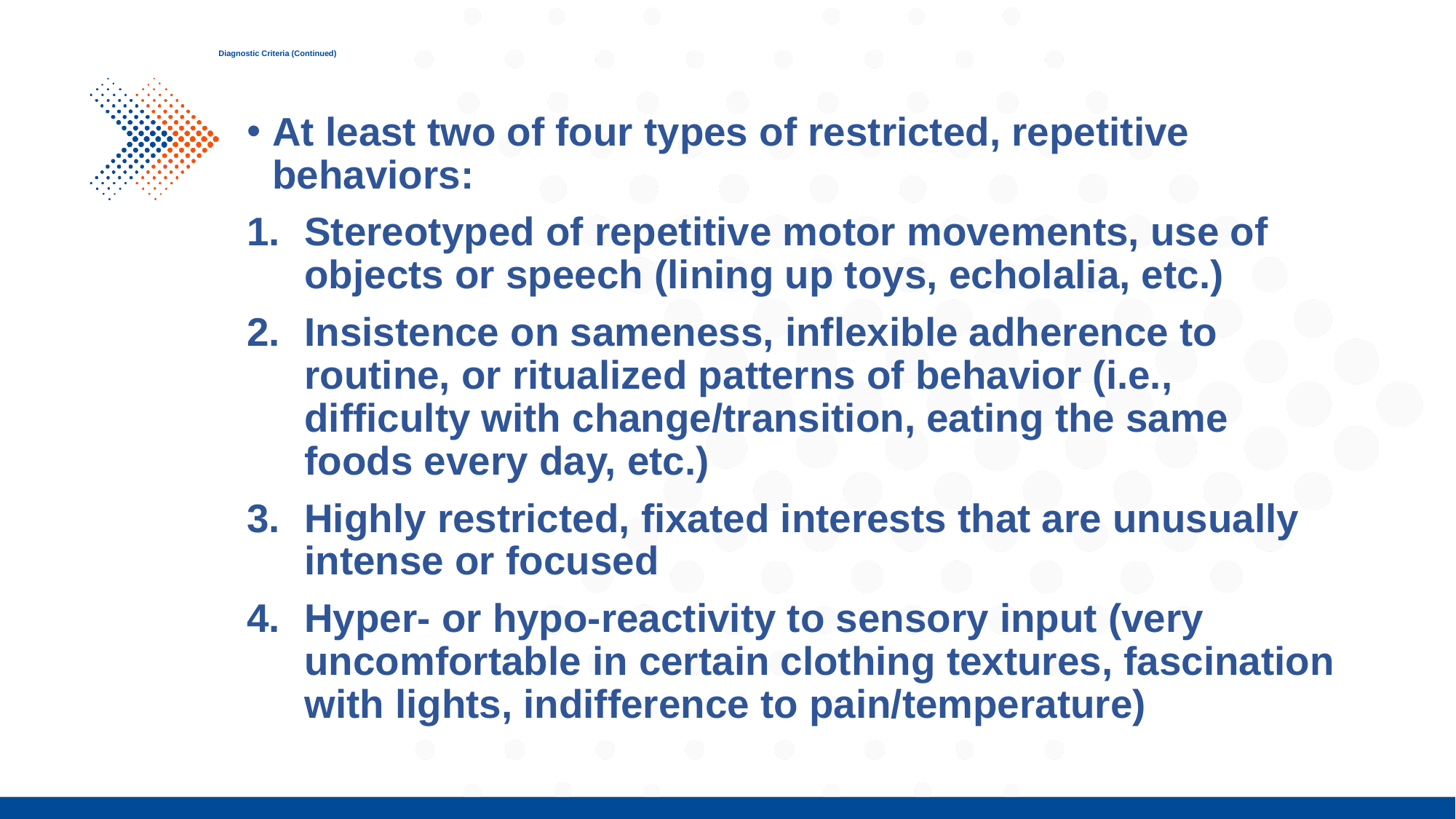

# Diagnostic Criteria (Continued)
At least two of four types of restricted, repetitive behaviors:
Stereotyped of repetitive motor movements, use of objects or speech (lining up toys, echolalia, etc.)
Insistence on sameness, inflexible adherence to routine, or ritualized patterns of behavior (i.e., difficulty with change/transition, eating the same foods every day, etc.)
Highly restricted, fixated interests that are unusually intense or focused
Hyper- or hypo-reactivity to sensory input (very uncomfortable in certain clothing textures, fascination with lights, indifference to pain/temperature)